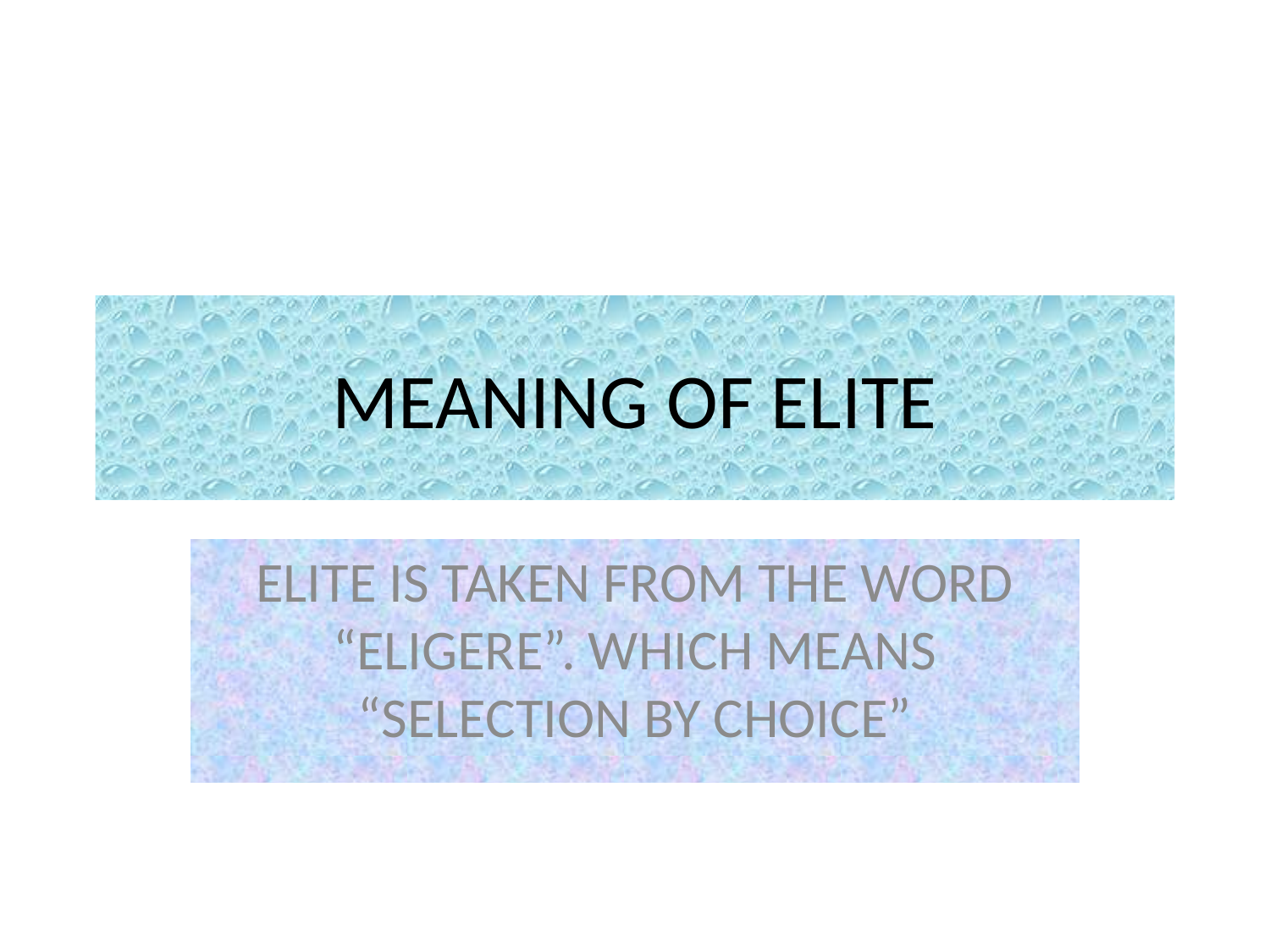

# MEANING OF ELITE
ELITE IS TAKEN FROM THE WORD “ELIGERE”. WHICH MEANS “SELECTION BY CHOICE”